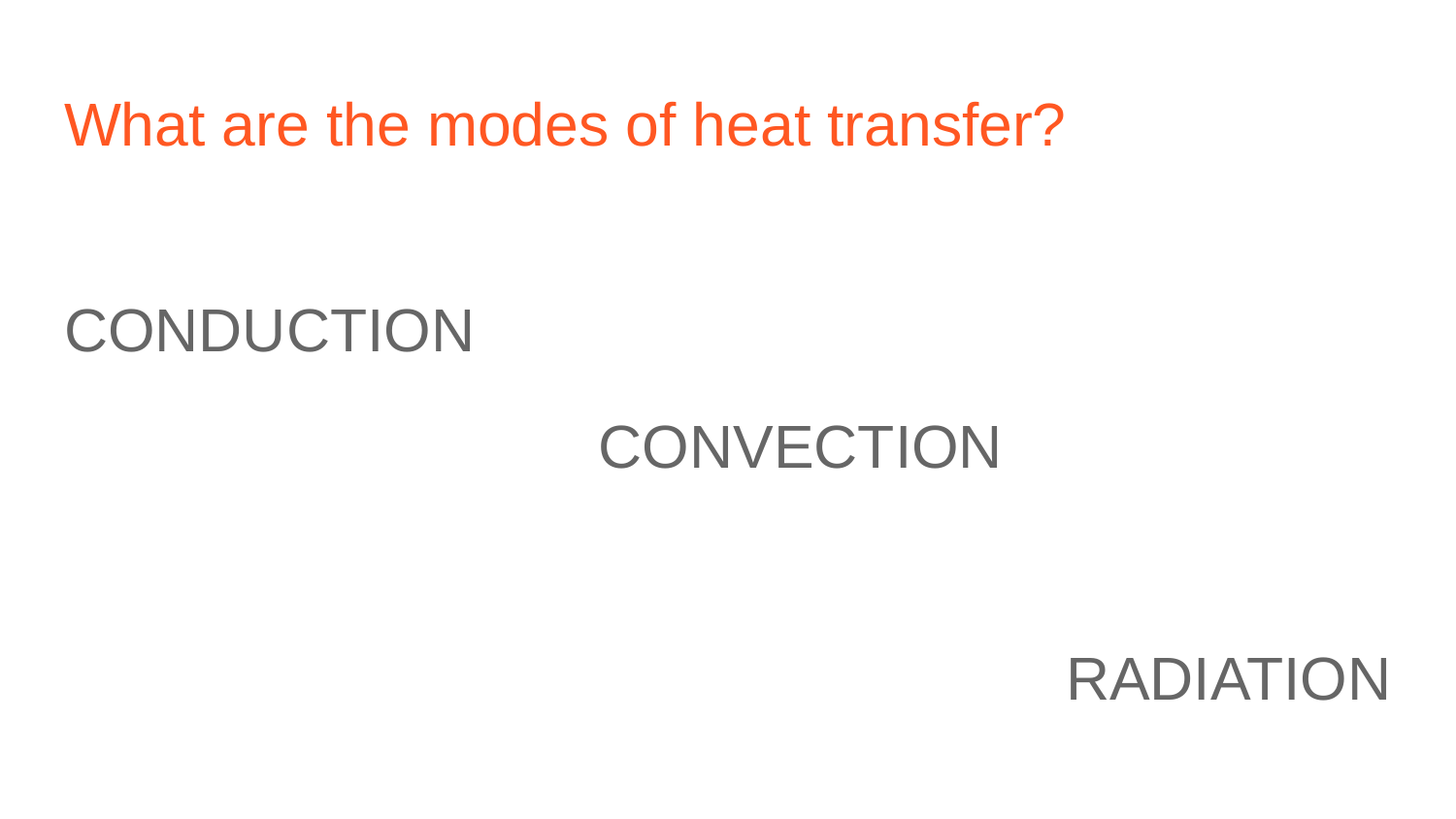

# What are the modes of heat transfer?

CONDUCTION
	CONVECTION

RADIATION